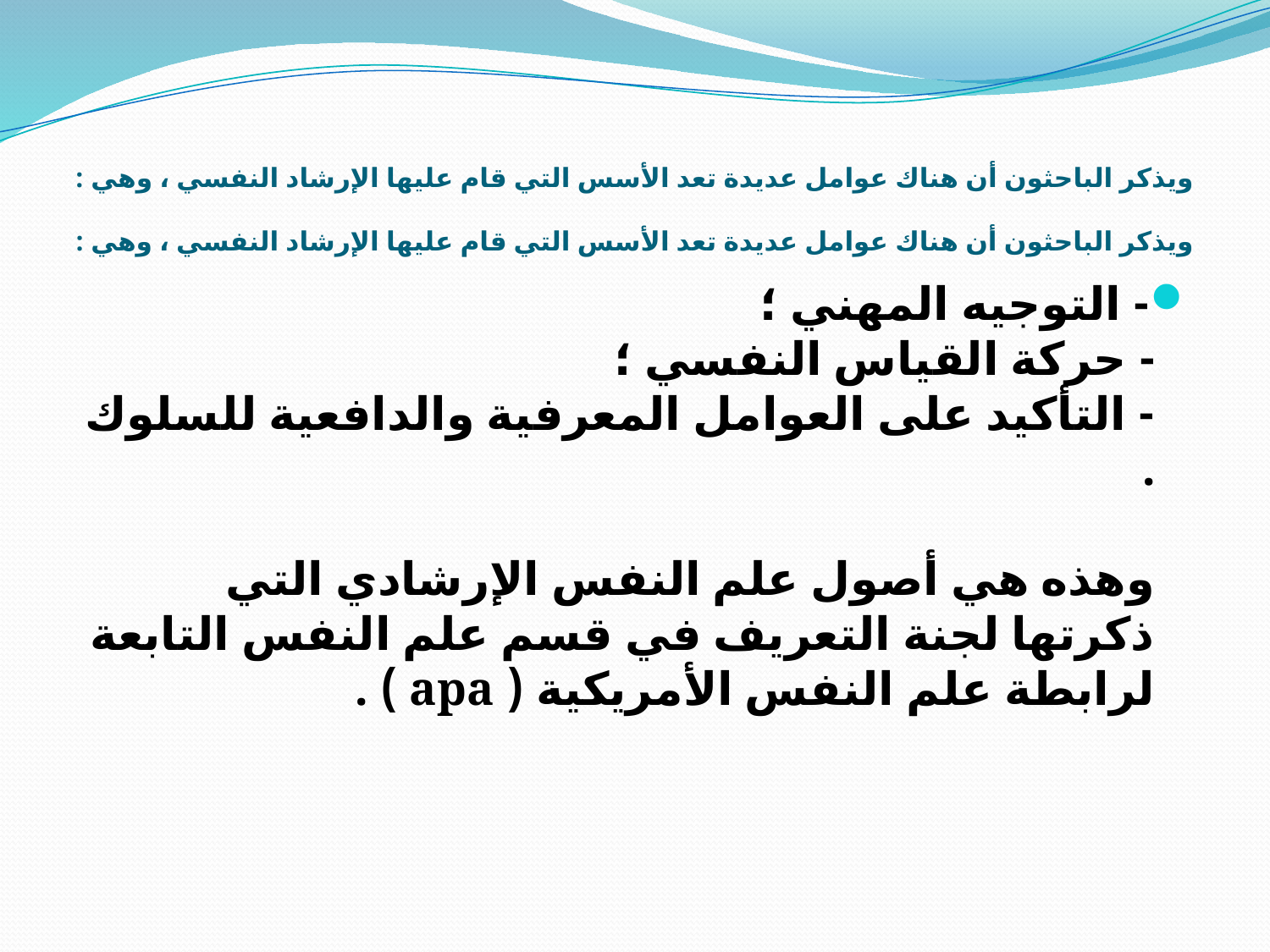

# ويذكر الباحثون أن هناك عوامل عديدة تعد الأسس التي قام عليها الإرشاد النفسي ، وهي : ويذكر الباحثون أن هناك عوامل عديدة تعد الأسس التي قام عليها الإرشاد النفسي ، وهي :
- التوجيه المهني ؛
- حركة القياس النفسي ؛
- التأكيد على العوامل المعرفية والدافعية للسلوك .
وهذه هي أصول علم النفس الإرشادي التي ذكرتها لجنة التعريف في قسم علم النفس التابعة لرابطة علم النفس الأمريكية ( apa ) .